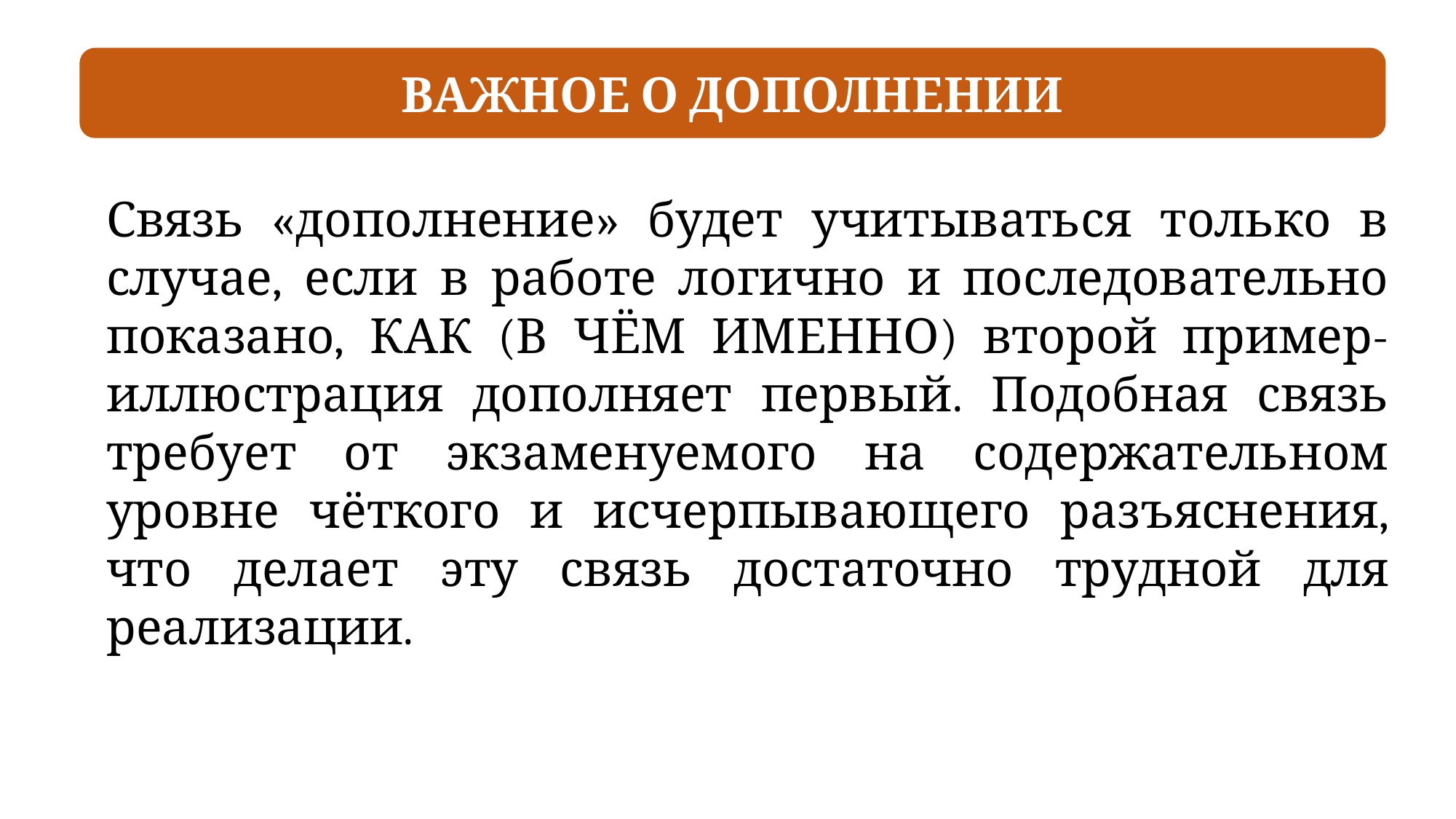

ВАЖНОЕ О ДОПОЛНЕНИИ
Связь «дополнение» будет учитываться только в случае, если в работе логично и последовательно показано, КАК (В ЧЁМ ИМЕННО) второй пример-иллюстрация дополняет первый. Подобная связь требует от экзаменуемого на содержательном уровне чёткого и исчерпывающего разъяснения, что делает эту связь достаточно трудной для реализации.